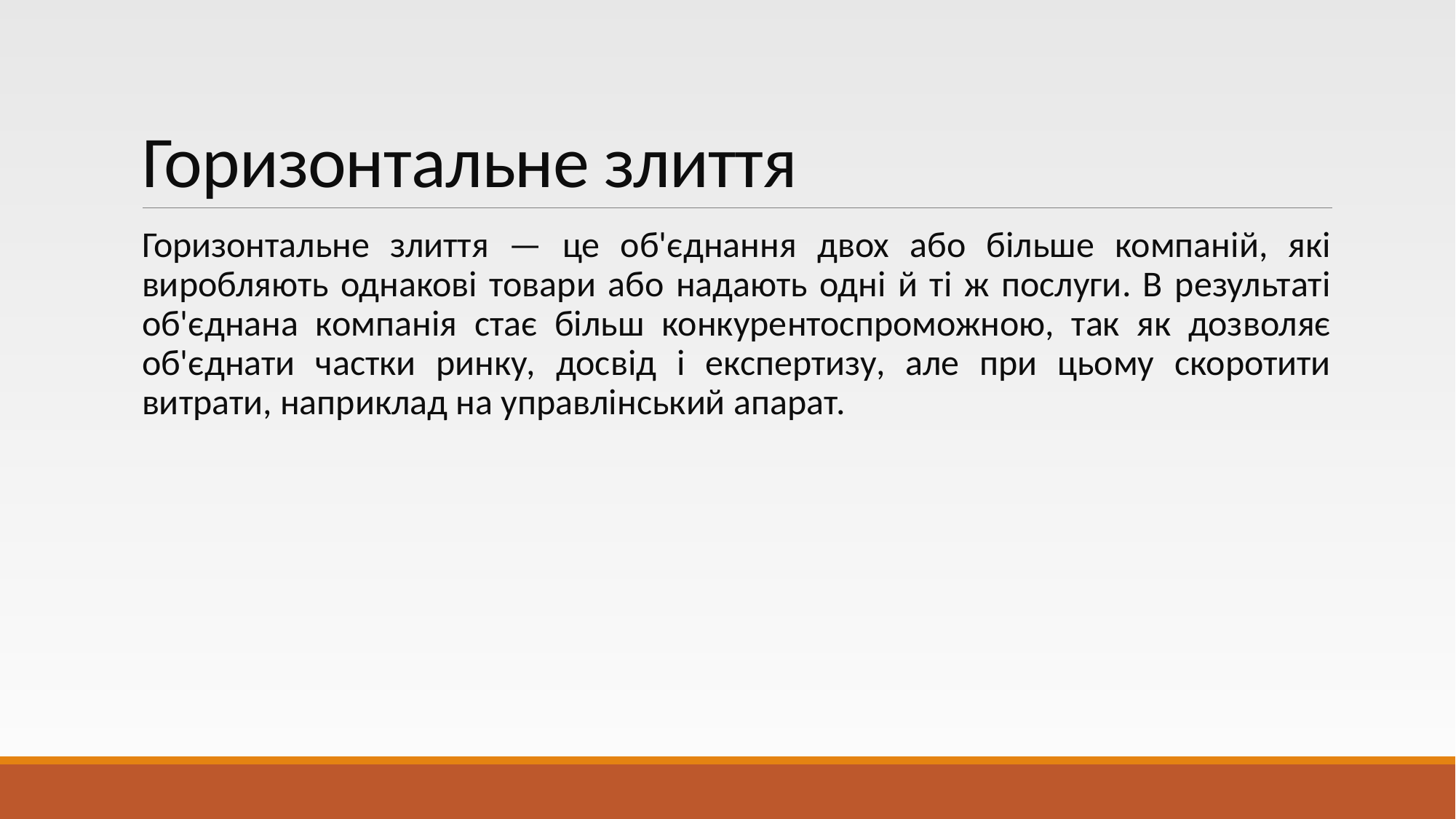

# Горизонтальне злиття
Горизонтальне злиття — це об'єднання двох або більше компаній, які виробляють однакові товари або надають одні й ті ж послуги. В результаті об'єднана компанія стає більш конкурентоспроможною, так як дозволяє об'єднати частки ринку, досвід і експертизу, але при цьому скоротити витрати, наприклад на управлінський апарат.